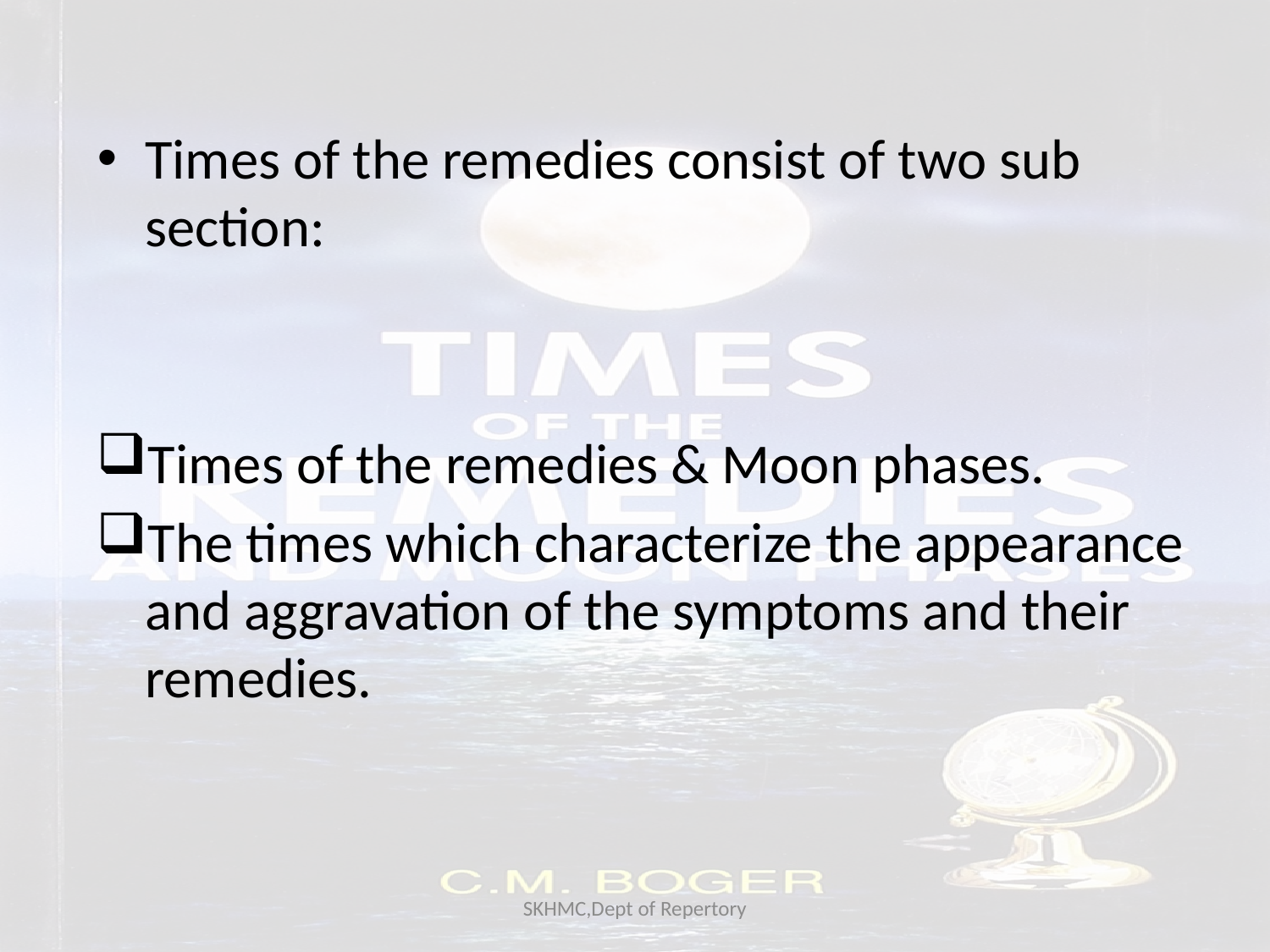

Times of the remedies consist of two sub section:

Times of the remedies & Moon phases.
The times which characterize the appearance and aggravation of the symptoms and their remedies.
SKHMC,Dept of Repertory